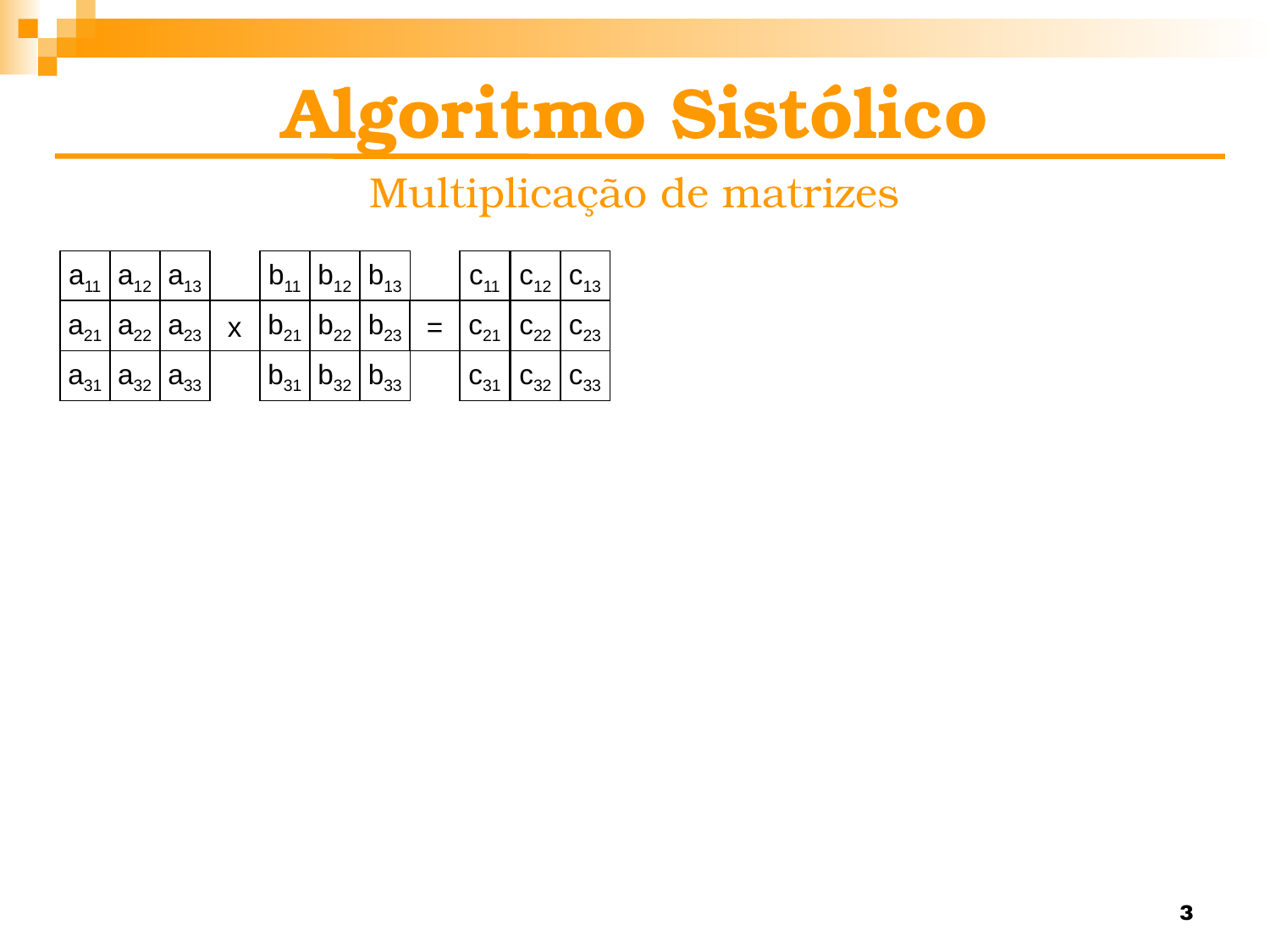

# Algoritmo Sistólico

Multiplicação de matrizes
a11
a12
a13
b11
b12
b13
c11
c12
c13
a21
a22
a23
x
b21
b22
b23
=
c21
c22
c23
a31
a32
a33
b31
b32
b33
c31
c32
c33
3